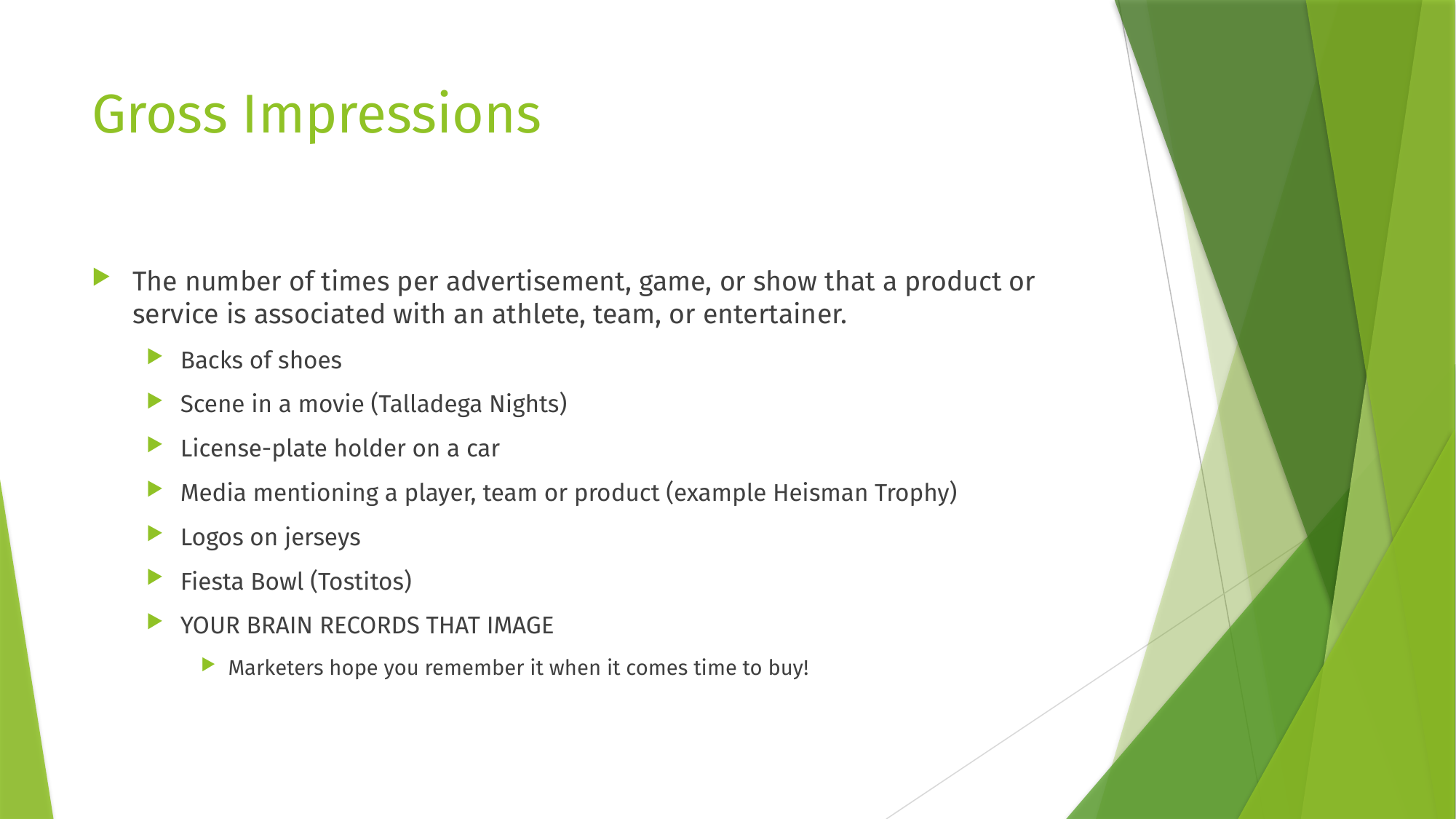

# Gross Impressions
The number of times per advertisement, game, or show that a product or service is associated with an athlete, team, or entertainer.
Backs of shoes
Scene in a movie (Talladega Nights)
License-plate holder on a car
Media mentioning a player, team or product (example Heisman Trophy)
Logos on jerseys
Fiesta Bowl (Tostitos)
YOUR BRAIN RECORDS THAT IMAGE
Marketers hope you remember it when it comes time to buy!